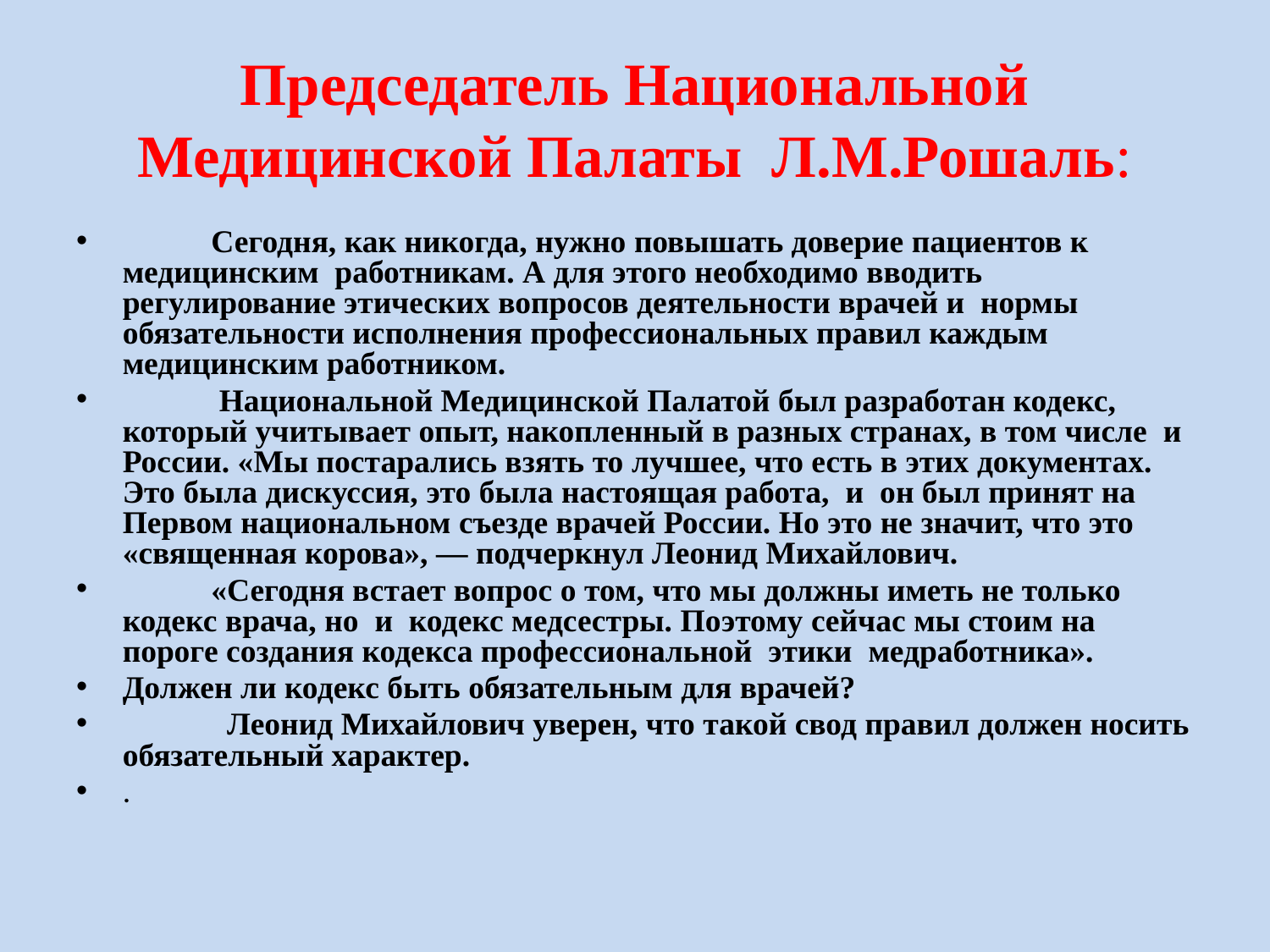

Председатель Национальной Медицинской Палаты  Л.М.Рошаль:
           Сегодня, как никогда, нужно повышать доверие пациентов к медицинским  работникам. А для этого необходимо вводить регулирование этических вопросов деятельности врачей и  нормы обязательности исполнения профессиональных правил каждым  медицинским работником.
            Национальной Медицинской Палатой был разработан кодекс, который учитывает опыт, накопленный в разных странах, в том числе  и  России. «Мы постарались взять то лучшее, что есть в этих документах. Это была дискуссия, это была настоящая работа,  и  он был принят на Первом национальном съезде врачей России. Но это не значит, что это «священная корова», — подчеркнул Леонид Михайлович.
           «Сегодня встает вопрос о том, что мы должны иметь не только кодекс врача, но  и  кодекс медсестры. Поэтому сейчас мы стоим на пороге создания кодекса профессиональной  этики  медработника».
Должен ли кодекс быть обязательным для врачей?
             Леонид Михайлович уверен, что такой свод правил должен носить обязательный характер.
.